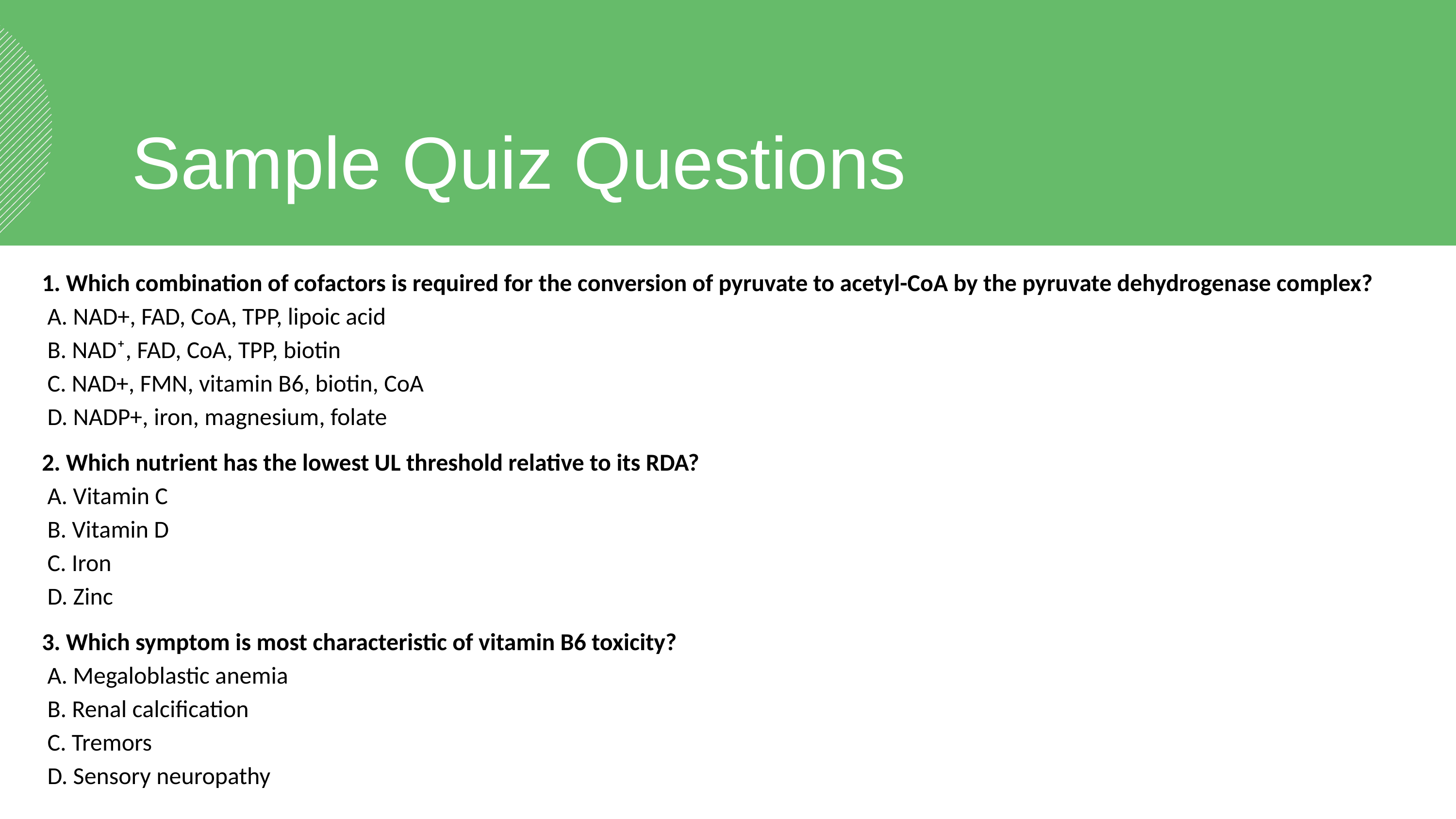

Sample Quiz Questions
1. Which combination of cofactors is required for the conversion of pyruvate to acetyl-CoA by the pyruvate dehydrogenase complex?
 A. NAD+, FAD, CoA, TPP, lipoic acid
 B. NAD⁺, FAD, CoA, TPP, biotin
 C. NAD+, FMN, vitamin B6, biotin, CoA
 D. NADP+, iron, magnesium, folate
2. Which nutrient has the lowest UL threshold relative to its RDA?
 A. Vitamin C
 B. Vitamin D
 C. Iron
 D. Zinc
3. Which symptom is most characteristic of vitamin B6 toxicity?
 A. Megaloblastic anemia
 B. Renal calcification
 C. Tremors
 D. Sensory neuropathy